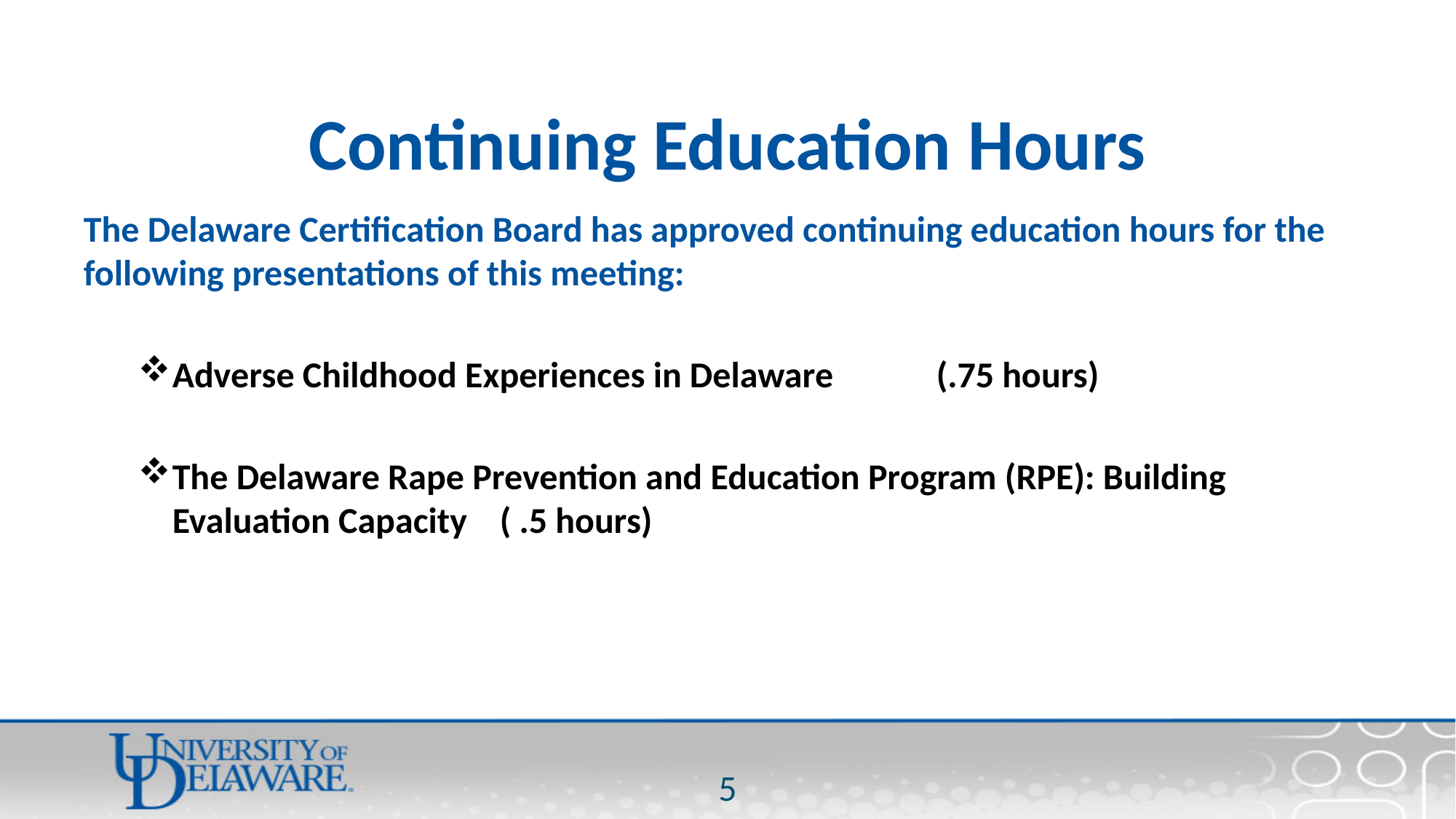

# Continuing Education Hours
The Delaware Certification Board has approved continuing education hours for the following presentations of this meeting:

Adverse Childhood Experiences in Delaware 	(.75 hours)

The Delaware Rape Prevention and Education Program (RPE): Building Evaluation Capacity	( .5 hours)

5